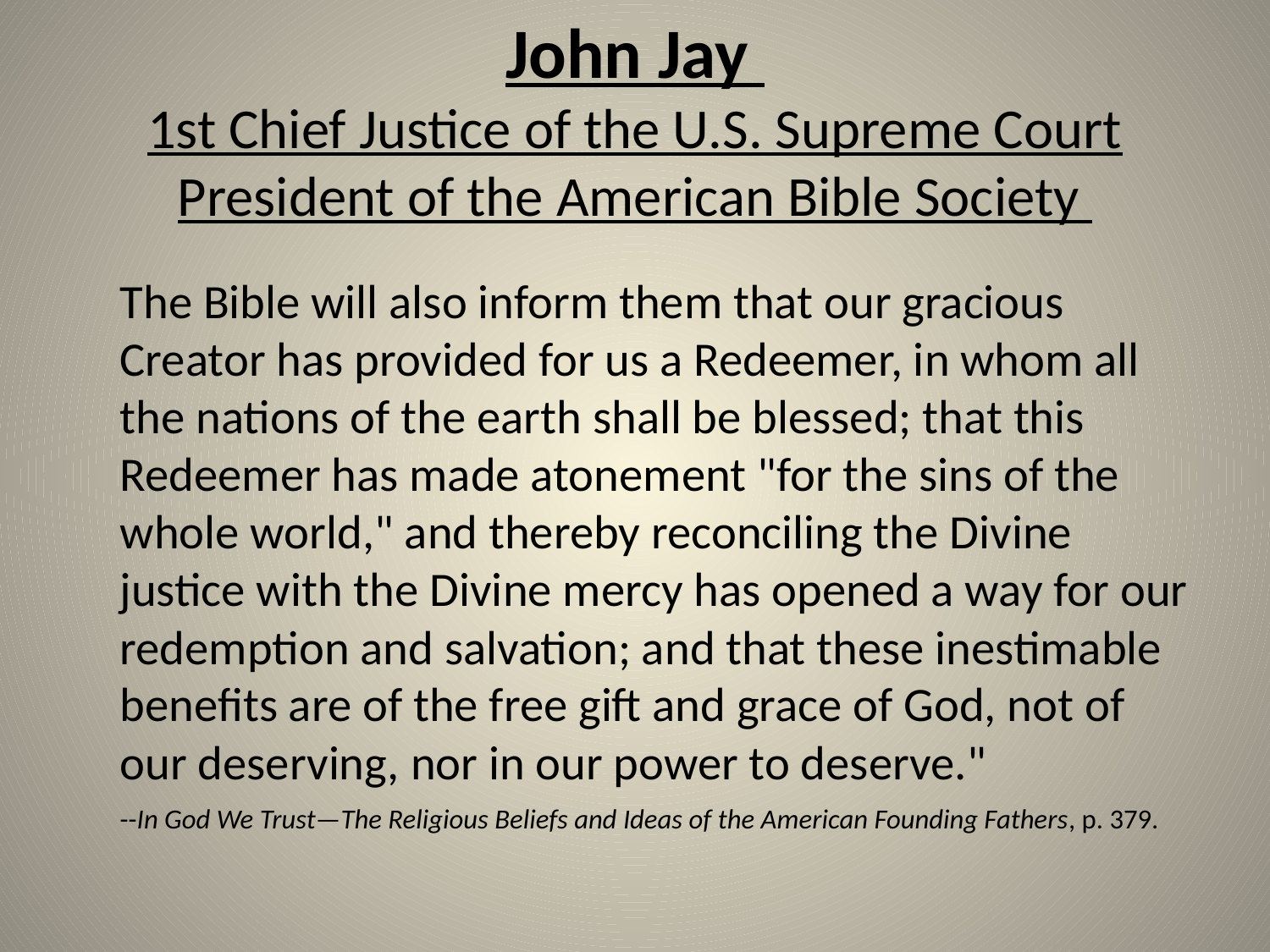

# John Jay 1st Chief Justice of the U.S. Supreme Court President of the American Bible Society
	The Bible will also inform them that our gracious Creator has provided for us a Redeemer, in whom all the nations of the earth shall be blessed; that this Redeemer has made atonement "for the sins of the whole world," and thereby reconciling the Divine justice with the Divine mercy has opened a way for our redemption and salvation; and that these inestimable benefits are of the free gift and grace of God, not of our deserving, nor in our power to deserve."
--In God We Trust—The Religious Beliefs and Ideas of the American Founding Fathers, p. 379.